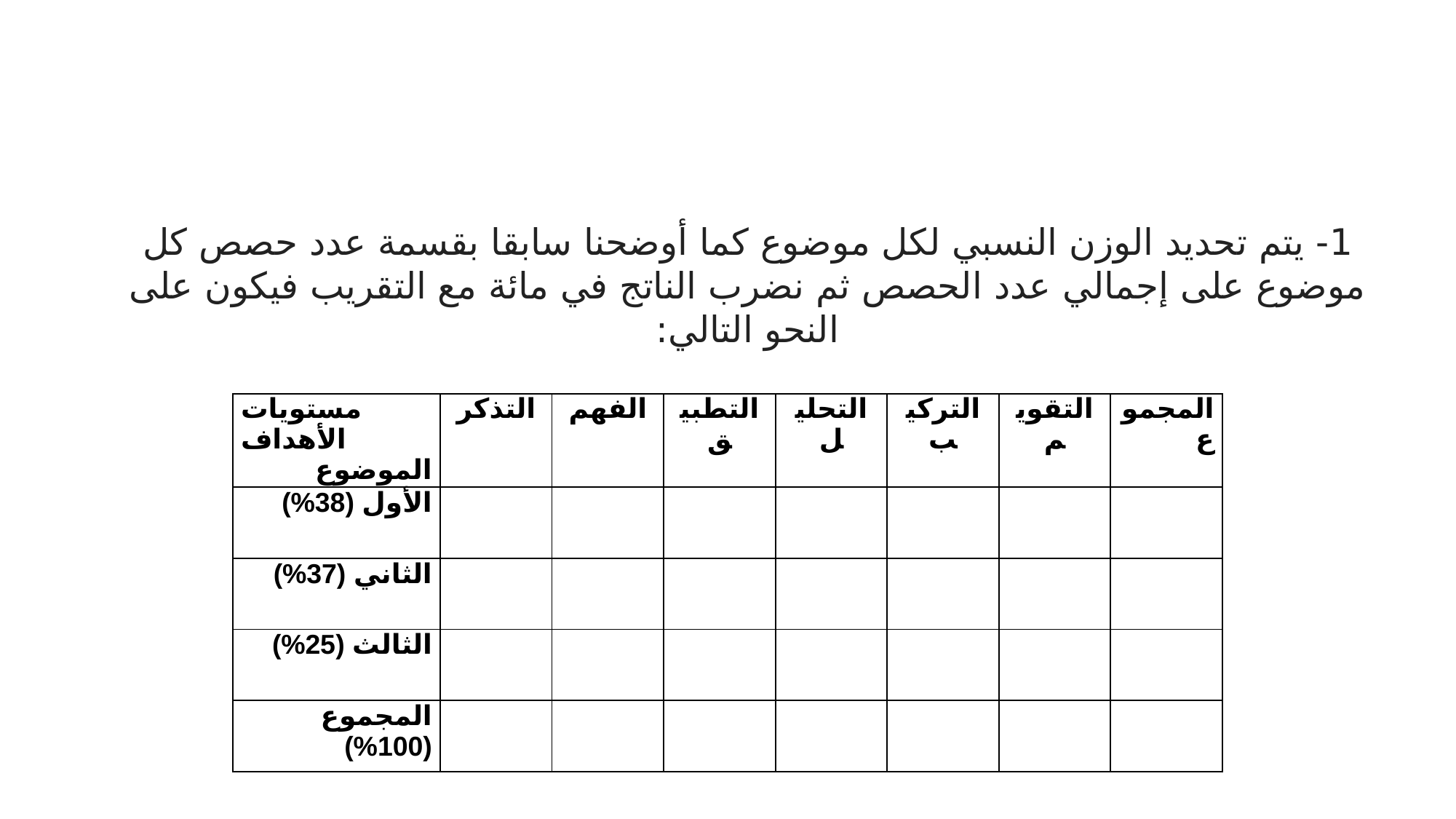

1- يتم تحديد الوزن النسبي لكل موضوع كما أوضحنا سابقا بقسمة عدد حصص كل موضوع على إجمالي عدد الحصص ثم نضرب الناتج في مائة مع التقريب فيكون على النحو التالي:
| مستويات  الأهداف الموضوع | التذكر | الفهم | التطبيق | التحليل | التركيب | التقويم | المجموع |
| --- | --- | --- | --- | --- | --- | --- | --- |
| الأول (38%) |  |  |  |  |  |  |  |
| الثاني (37%) |  |  |  |  |  |  |  |
| الثالث (25%) |  |  |  |  |  |  |  |
| المجموع (100%) |  |  |  |  |  |  |  |